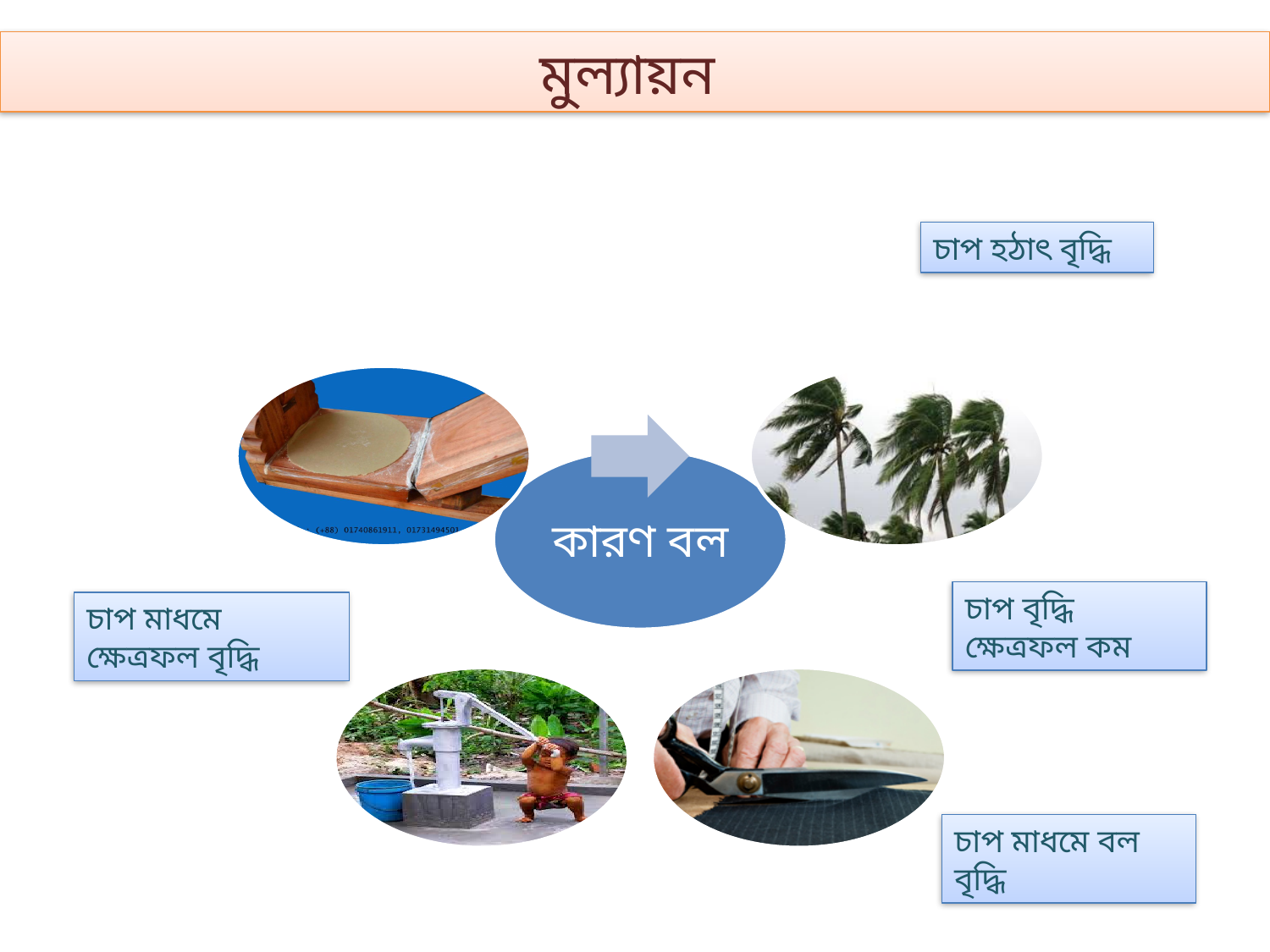

মুল্যায়ন
কারণ বল
চাপ হঠাৎ বৃদ্ধি
চাপ বৃদ্ধি ক্ষেত্রফল কম
চাপ মাধমে ক্ষেত্রফল বৃদ্ধি
চাপ মাধমে বল বৃদ্ধি